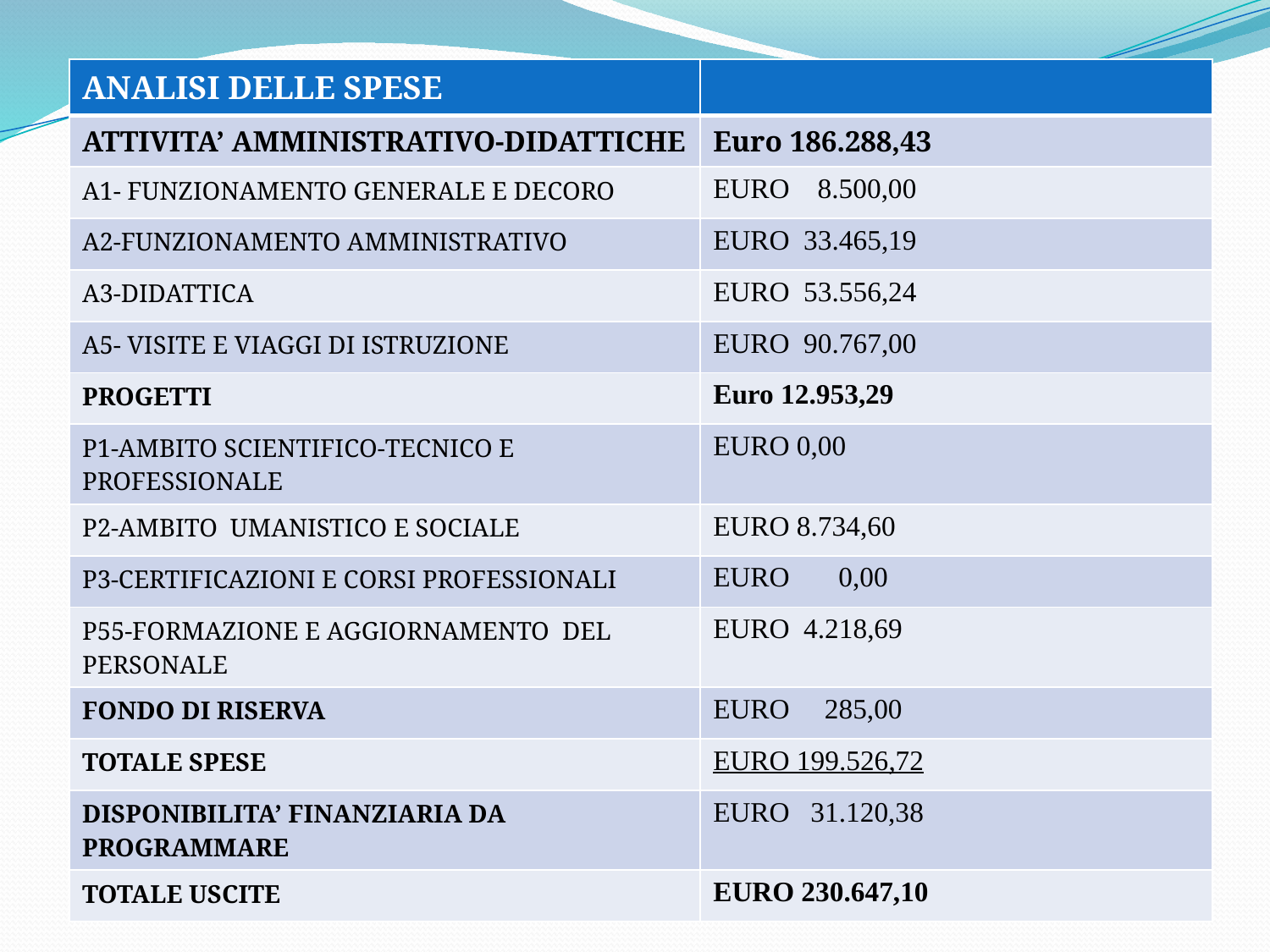

#
| ANALISI DELLE SPESE |  |
| --- | --- |
| ATTIVITA’ AMMINISTRATIVO-DIDATTICHE | Euro 186.288,43 |
| A1- FUNZIONAMENTO GENERALE E DECORO | EURO 8.500,00 |
| A2-FUNZIONAMENTO AMMINISTRATIVO | EURO 33.465,19 |
| A3-DIDATTICA | EURO 53.556,24 |
| A5- VISITE E VIAGGI DI ISTRUZIONE | EURO 90.767,00 |
| PROGETTI | Euro 12.953,29 |
| P1-AMBITO SCIENTIFICO-TECNICO E PROFESSIONALE | EURO 0,00 |
| P2-AMBITO UMANISTICO E SOCIALE | EURO 8.734,60 |
| P3-CERTIFICAZIONI E CORSI PROFESSIONALI | EURO 0,00 |
| P55-FORMAZIONE E AGGIORNAMENTO DEL PERSONALE | EURO 4.218,69 |
| FONDO DI RISERVA | EURO 285,00 |
| TOTALE SPESE | EURO 199.526,72 |
| DISPONIBILITA’ FINANZIARIA DA PROGRAMMARE | EURO 31.120,38 |
| TOTALE USCITE | EURO 230.647,10 |